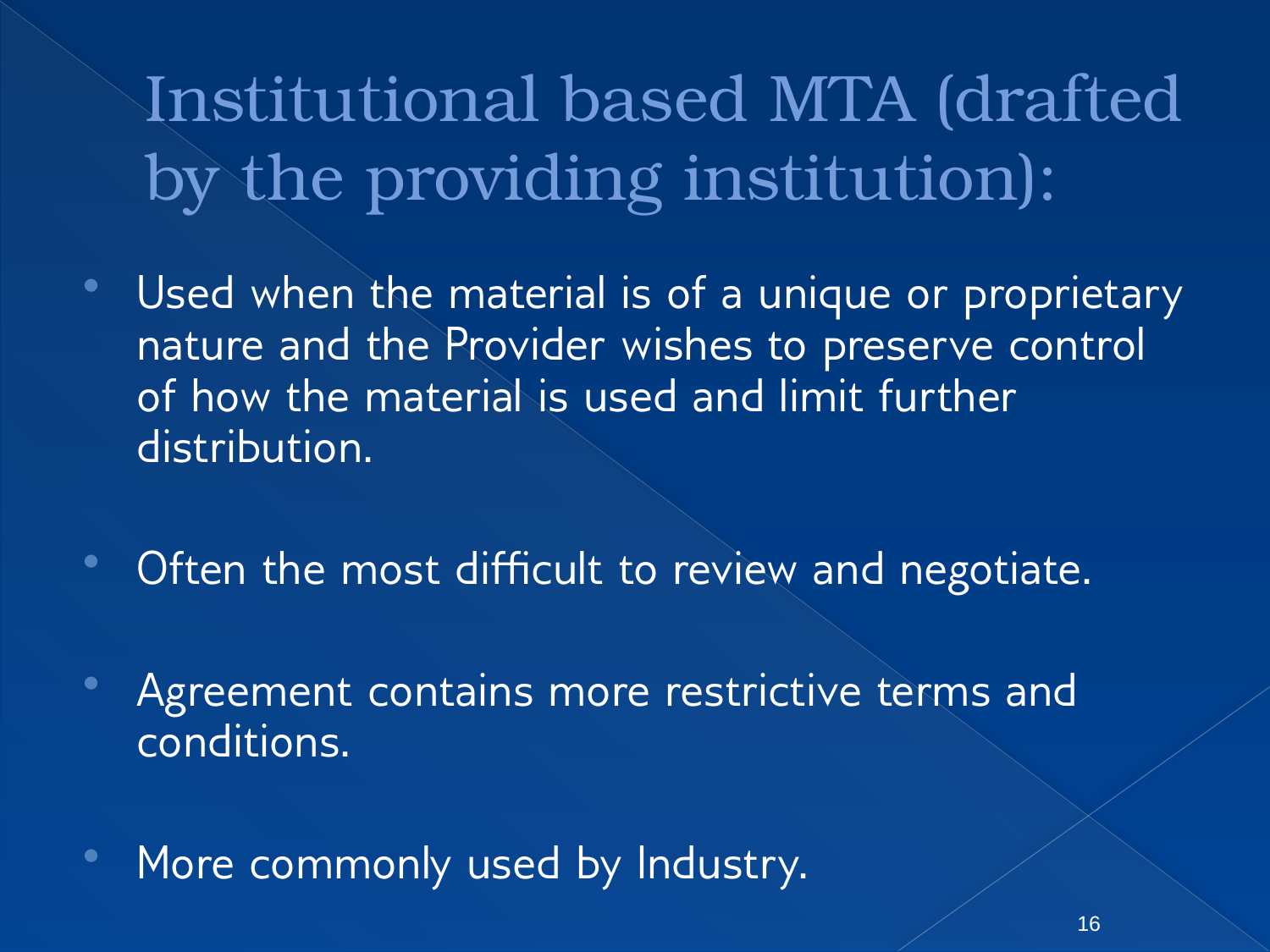

# Institutional based MTA (drafted by the providing institution):
Used when the material is of a unique or proprietary nature and the Provider wishes to preserve control of how the material is used and limit further distribution.

Often the most difficult to review and negotiate.

Agreement contains more restrictive terms and conditions.

More commonly used by Industry.

16